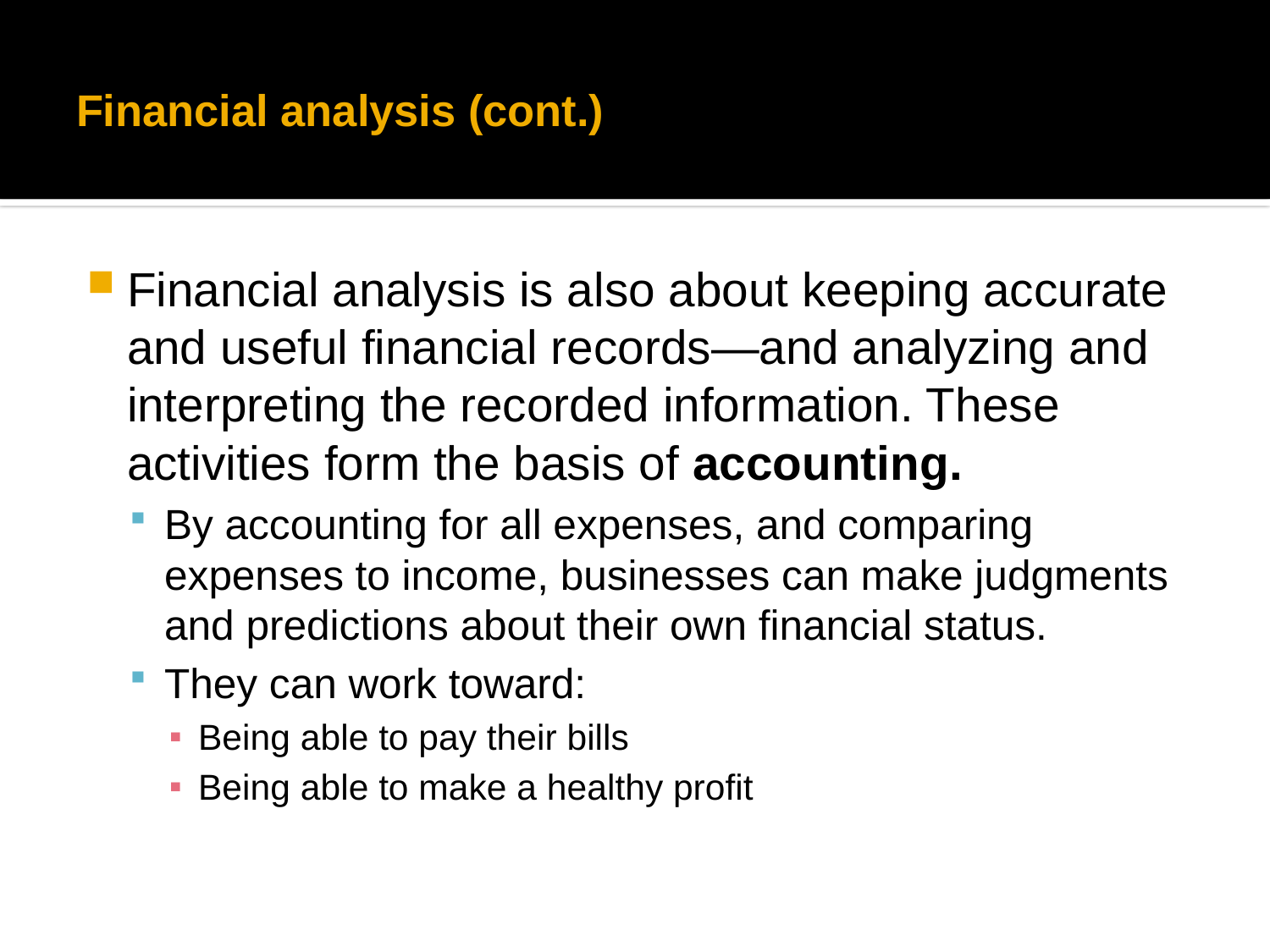

# Financial analysis (cont.)
Financial analysis is also about keeping accurate and useful financial records—and analyzing and interpreting the recorded information. These activities form the basis of accounting.
By accounting for all expenses, and comparing expenses to income, businesses can make judgments and predictions about their own financial status.
They can work toward:
Being able to pay their bills
Being able to make a healthy profit